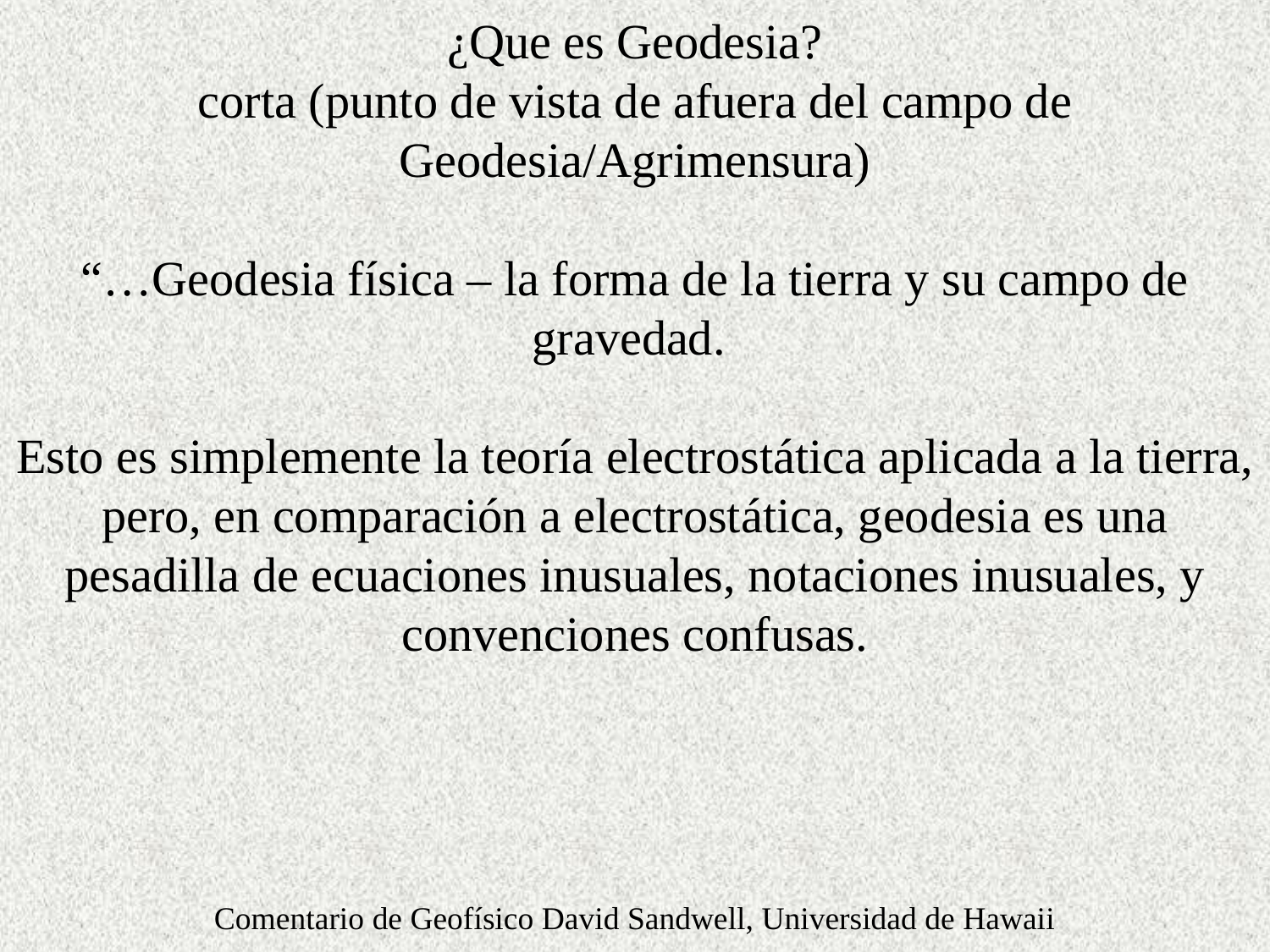

¿Que es Geodesia?
corta (punto de vista de afuera del campo de Geodesia/Agrimensura)

“…Geodesia física – la forma de la tierra y su campo de gravedad.

Esto es simplemente la teoría electrostática aplicada a la tierra, pero, en comparación a electrostática, geodesia es una pesadilla de ecuaciones inusuales, notaciones inusuales, y convenciones confusas.

Comentario de Geofísico David Sandwell, Universidad de Hawaii